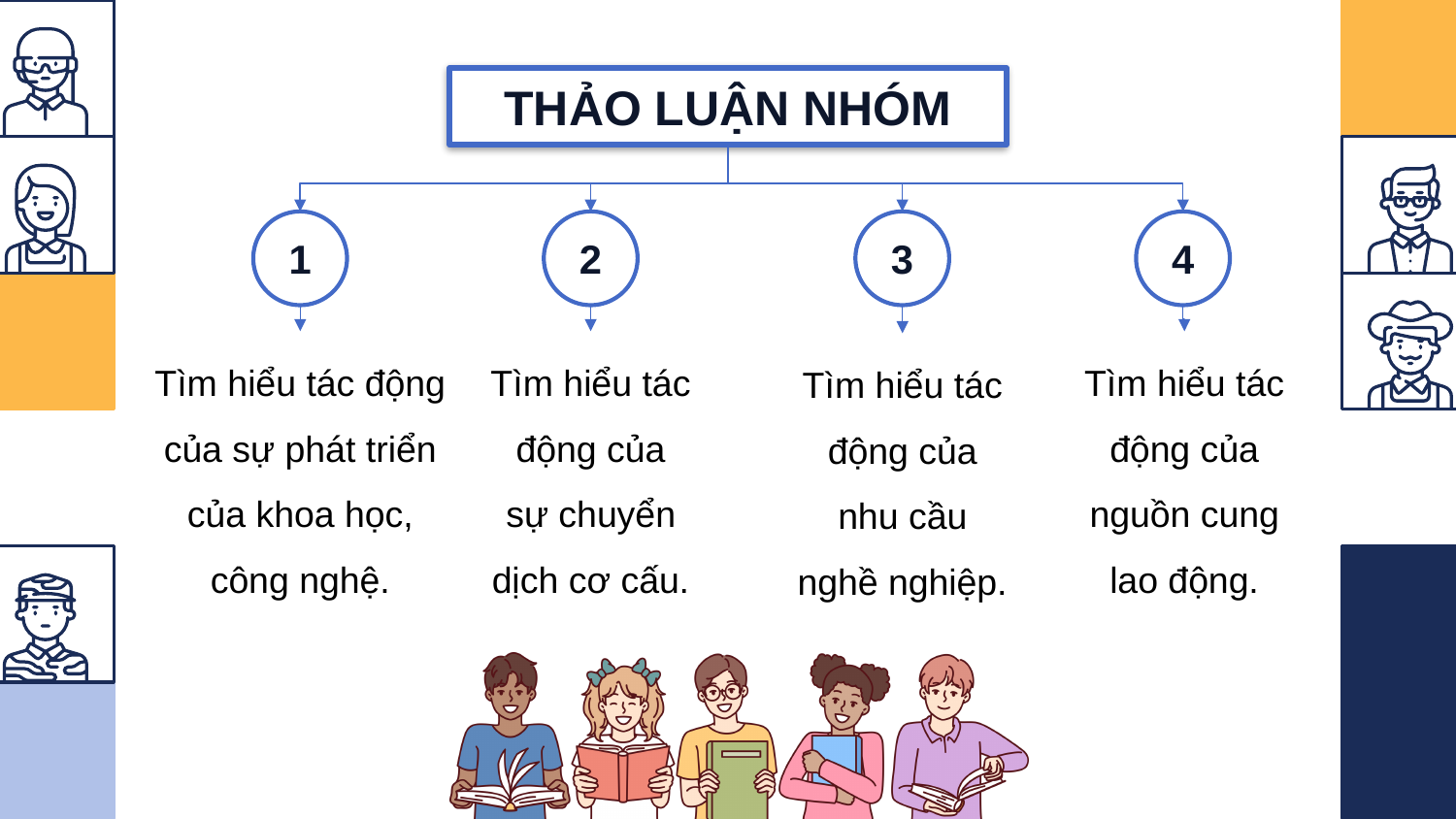

THẢO LUẬN NHÓM
1
2
3
4
Tìm hiểu tác động của sự chuyển dịch cơ cấu.
Tìm hiểu tác động của nguồn cung lao động.
Tìm hiểu tác động của sự phát triển của khoa học, công nghệ.
Tìm hiểu tác động của nhu cầu nghề nghiệp.